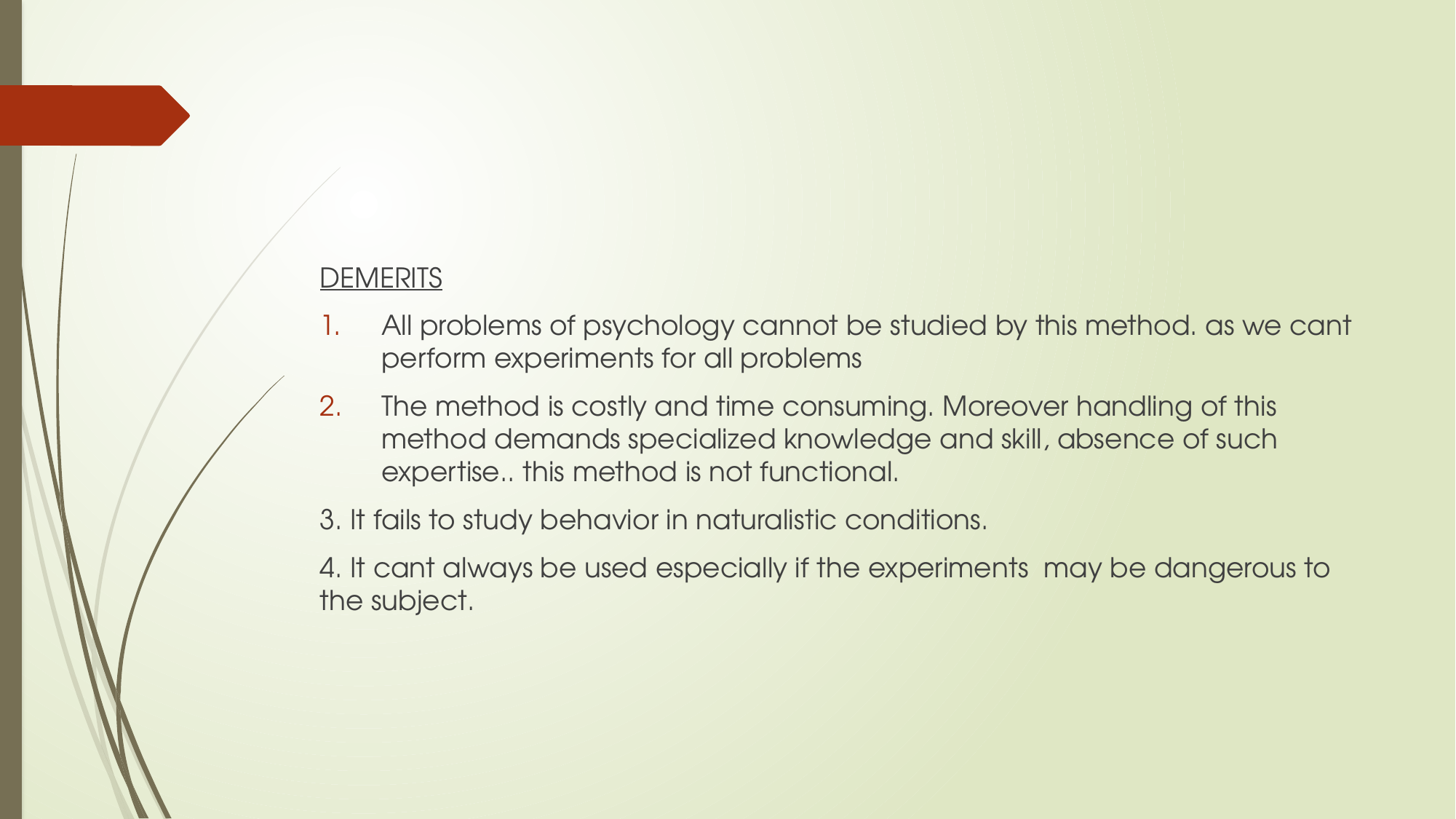

#
DEMERITS
All problems of psychology cannot be studied by this method. as we cant perform experiments for all problems
The method is costly and time consuming. Moreover handling of this method demands specialized knowledge and skill, absence of such expertise.. this method is not functional.
3. It fails to study behavior in naturalistic conditions.
4. It cant always be used especially if the experiments  may be dangerous to the subject.